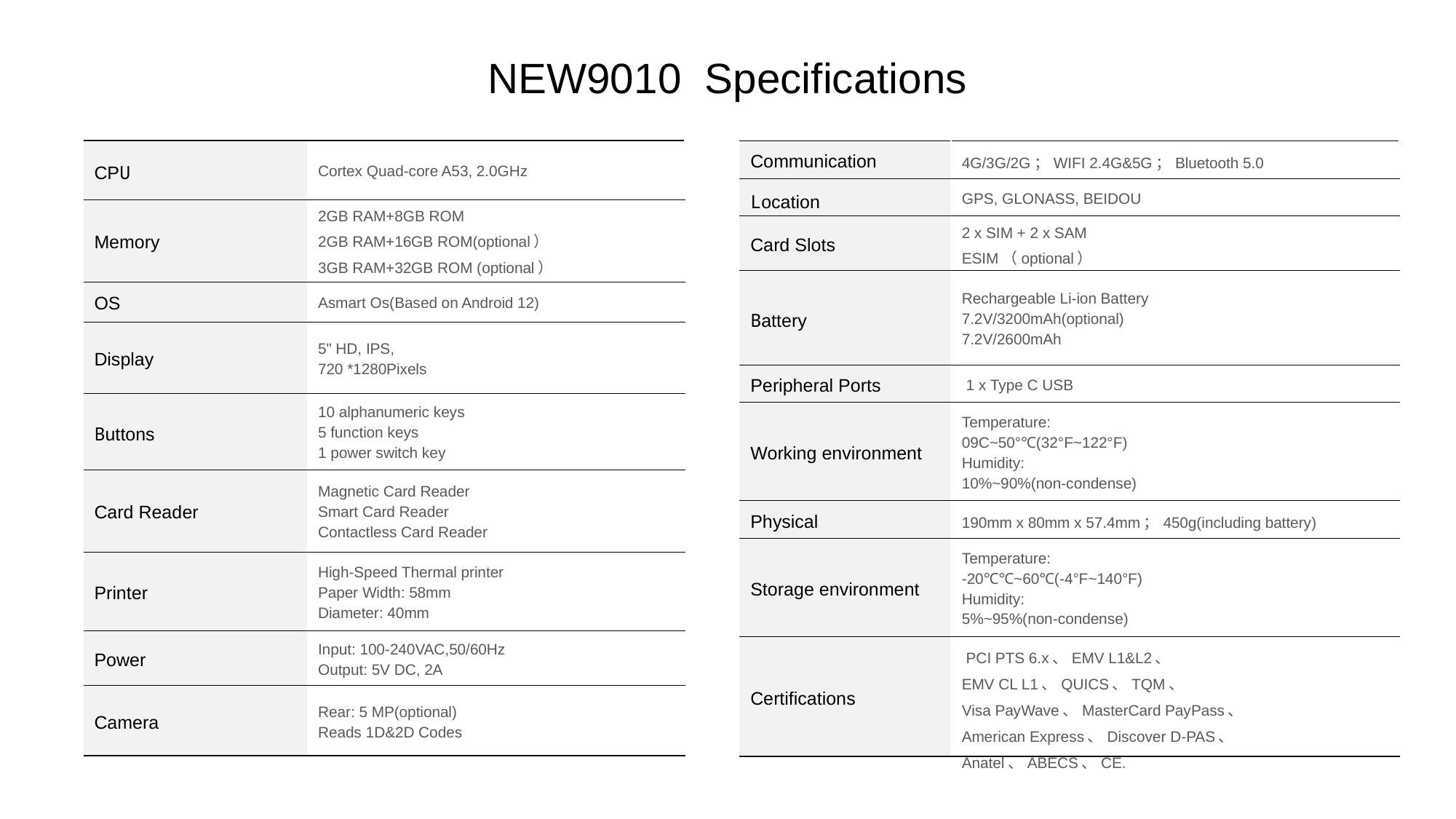

NEW9010  Specifications
| Communication | 4G/3G/2G；WIFI 2.4G&5G；Bluetooth 5.0 |
| --- | --- |
| Location | GPS, GLONASS, BEIDOU |
| Card Slots | 2 x SIM + 2 x SAM ESIM（optional） |
| Battery | Rechargeable Li-ion Battery 7.2V/3200mAh(optional) 7.2V/2600mAh |
| Peripheral Ports | 1 x Type C USB |
| Working environment | Temperature: 09C~50°℃(32°F~122°F) Humidity: 10%~90%(non-condense) |
| Physical | 190mm x 80mm x 57.4mm；450g(including battery) |
| Storage environment | Temperature: -20℃℃~60℃(-4°F~140°F) Humidity: 5%~95%(non-condense) |
| Certifications | PCI PTS 6.x、EMV L1&L2、 EMV CL L1、QUICS、TQM、 Visa PayWave、MasterCard PayPass、 American Express、Discover D-PAS、 Anatel、ABECS、CE. |
| CPU | Cortex Quad-core A53, 2.0GHz |
| --- | --- |
| Memory | 2GB RAM+8GB ROM 2GB RAM+16GB ROM(optional） 3GB RAM+32GB ROM (optional） |
| OS | Asmart Os(Based on Android 12) |
| Display | 5" HD, IPS, 720 \*1280Pixels |
| Buttons | 10 alphanumeric keys 5 function keys 1 power switch key |
| Card Reader | Magnetic Card Reader Smart Card Reader Contactless Card Reader |
| Printer | High-Speed Thermal printer Paper Width: 58mm Diameter: 40mm |
| Power | Input: 100-240VAC,50/60Hz Output: 5V DC, 2A |
| Camera | Rear: 5 MP(optional) Reads 1D&2D Codes |